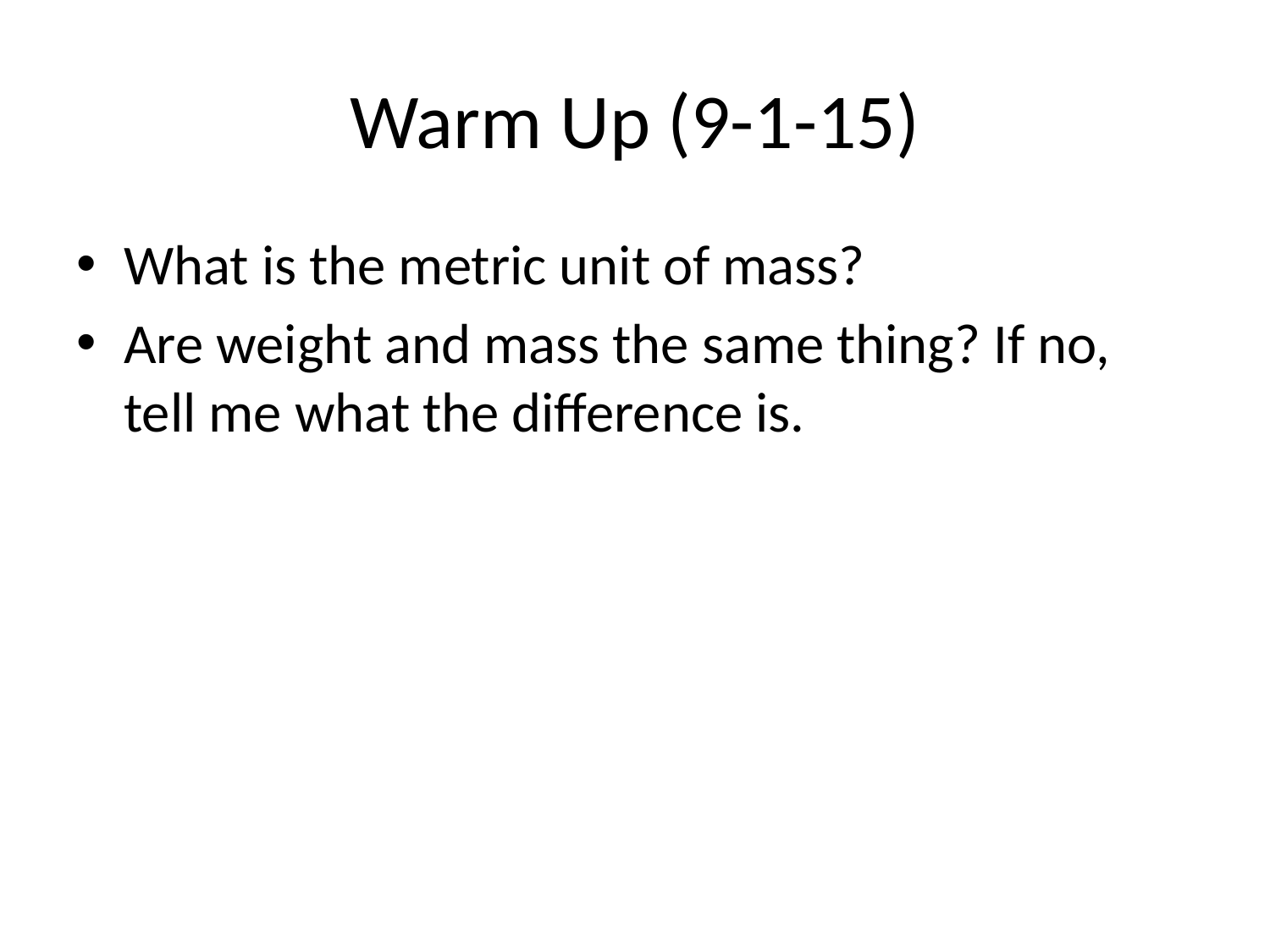

# Warm Up (9-1-15)
What is the metric unit of mass?
Are weight and mass the same thing? If no, tell me what the difference is.